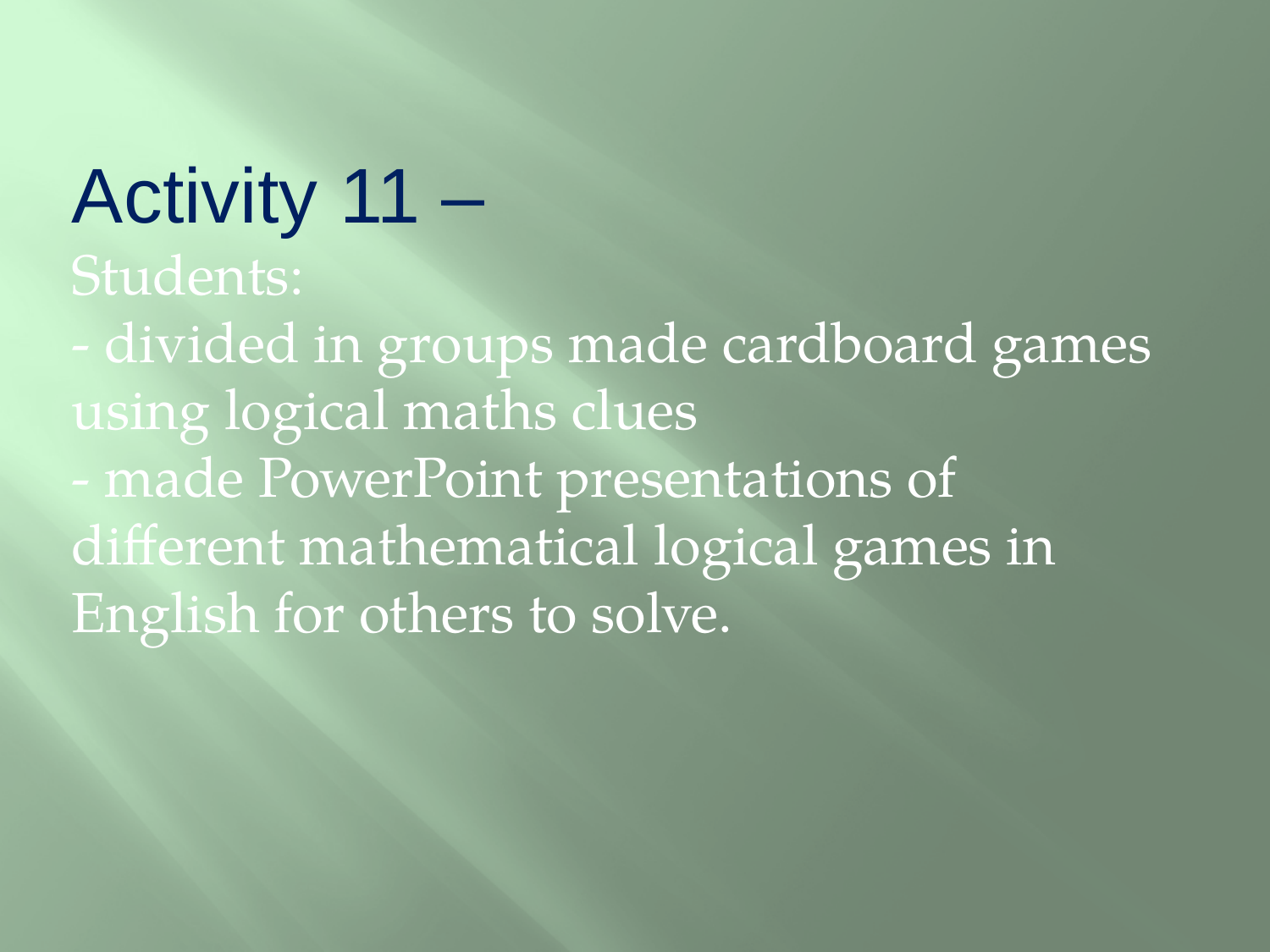

Activity 11 –
Students:
- divided in groups made cardboard games using logical maths clues
- made PowerPoint presentations of different mathematical logical games in English for others to solve.